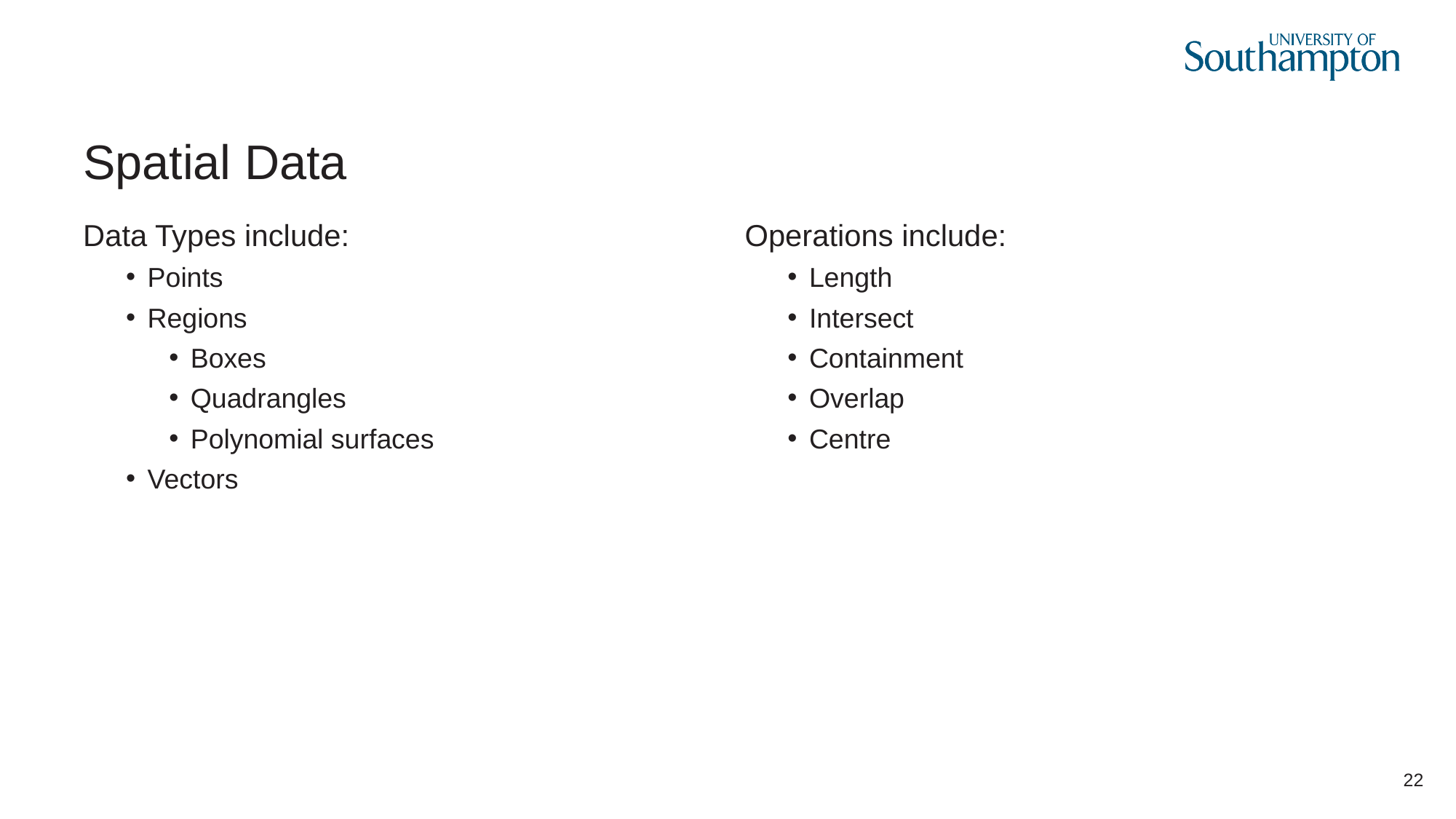

# Spatial Data
Data Types include:
Points
Regions
Boxes
Quadrangles
Polynomial surfaces
Vectors
Operations include:
Length
Intersect
Containment
Overlap
Centre